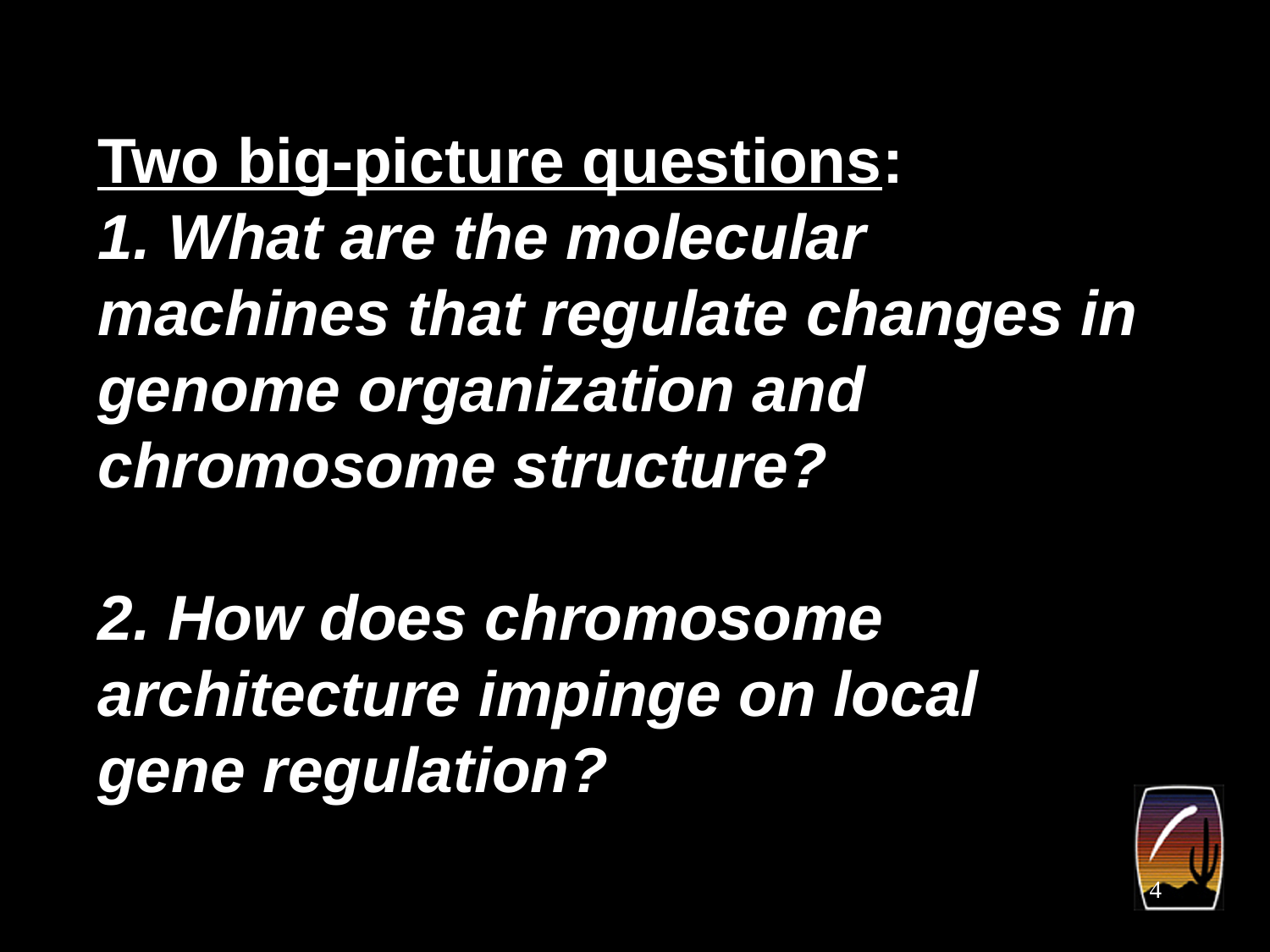

# Two big-picture questions: 1. What are the molecular machines that regulate changes in genome organization and chromosome structure? 2. How does chromosome architecture impinge on local gene regulation?
4